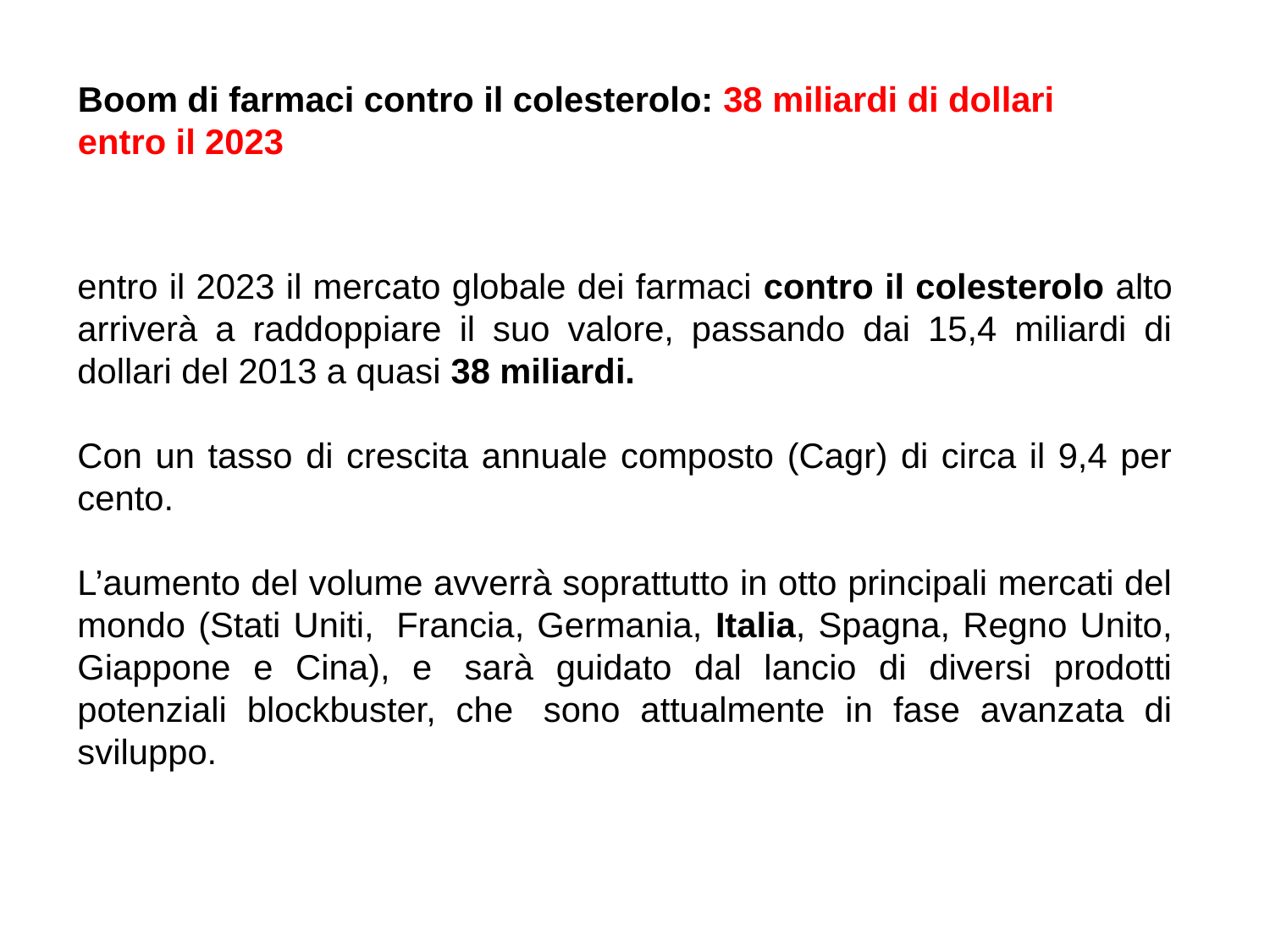

Boom di farmaci contro il colesterolo: 38 miliardi di dollari entro il 2023
entro il 2023 il mercato globale dei farmaci contro il colesterolo alto arriverà a raddoppiare il suo valore, passando dai 15,4 miliardi di dollari del 2013 a quasi 38 miliardi.

Con un tasso di crescita annuale composto (Cagr) di circa il 9,4 per cento.

L’aumento del volume avverrà soprattutto in otto principali mercati del mondo (Stati Uniti,  Francia, Germania, Italia, Spagna, Regno Unito, Giappone e Cina), e  sarà guidato dal lancio di diversi prodotti potenziali blockbuster, che  sono attualmente in fase avanzata di sviluppo.